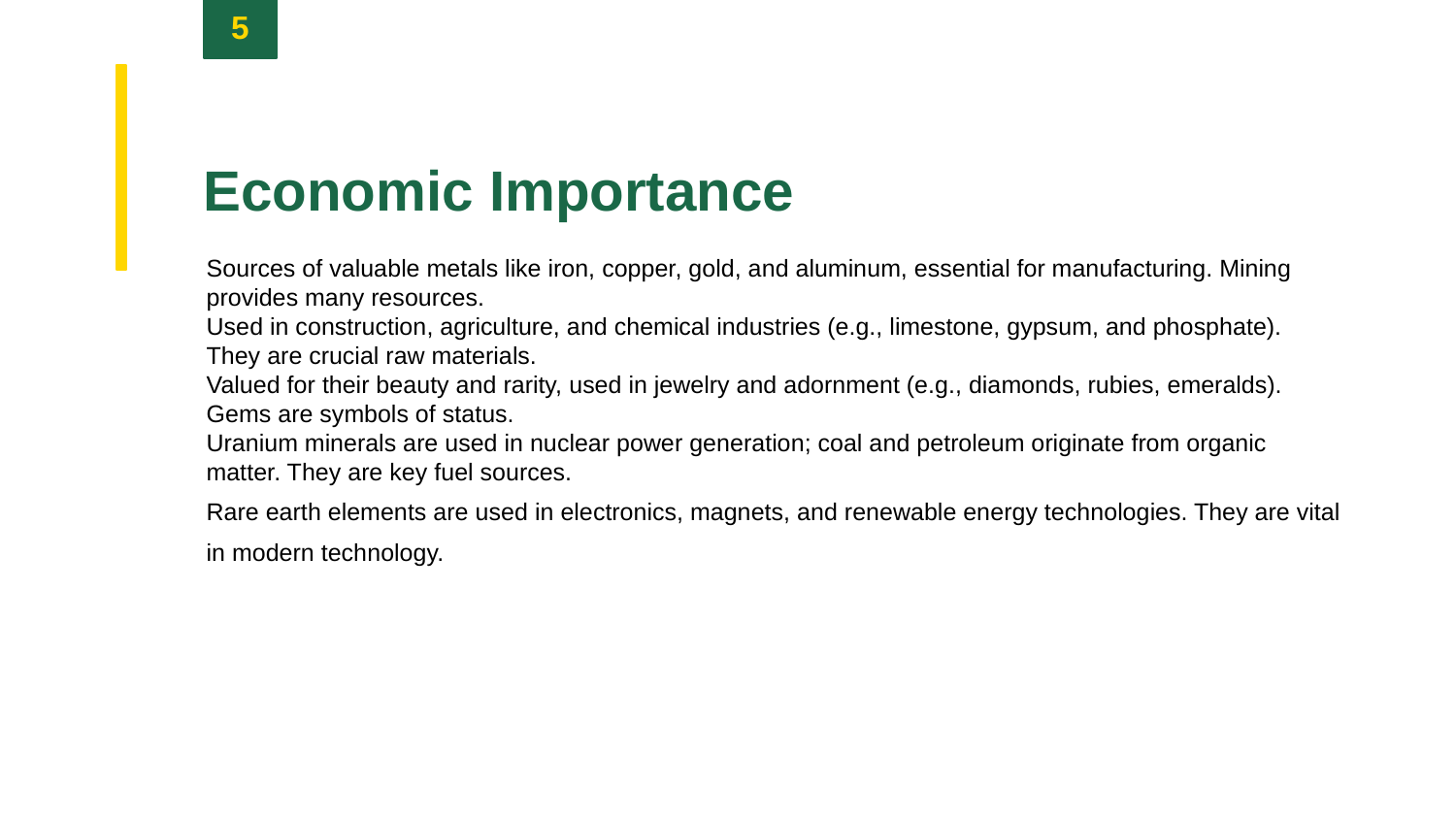

5

Economic Importance
Sources of valuable metals like iron, copper, gold, and aluminum, essential for manufacturing. Mining provides many resources.
Used in construction, agriculture, and chemical industries (e.g., limestone, gypsum, and phosphate). They are crucial raw materials.
Valued for their beauty and rarity, used in jewelry and adornment (e.g., diamonds, rubies, emeralds). Gems are symbols of status.
Uranium minerals are used in nuclear power generation; coal and petroleum originate from organic matter. They are key fuel sources.
Rare earth elements are used in electronics, magnets, and renewable energy technologies. They are vital in modern technology.